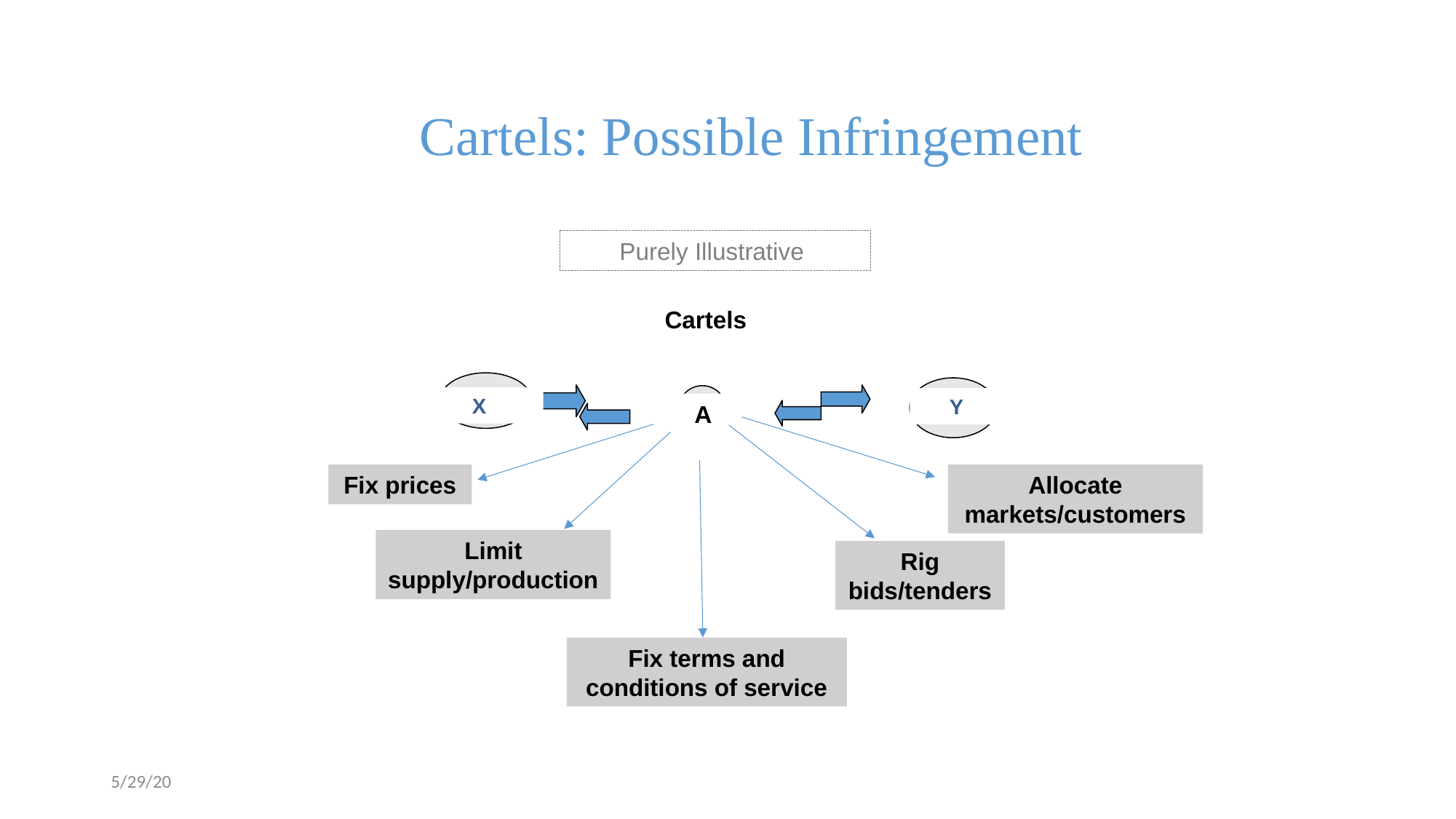

# Cartels: Possible Infringement
Purely Illustrative
Cartels

X
Y
A

Fix prices
Allocate markets/customers
Limit supply/production
Rig bids/tenders
Fix terms and conditions of service
5/29/20